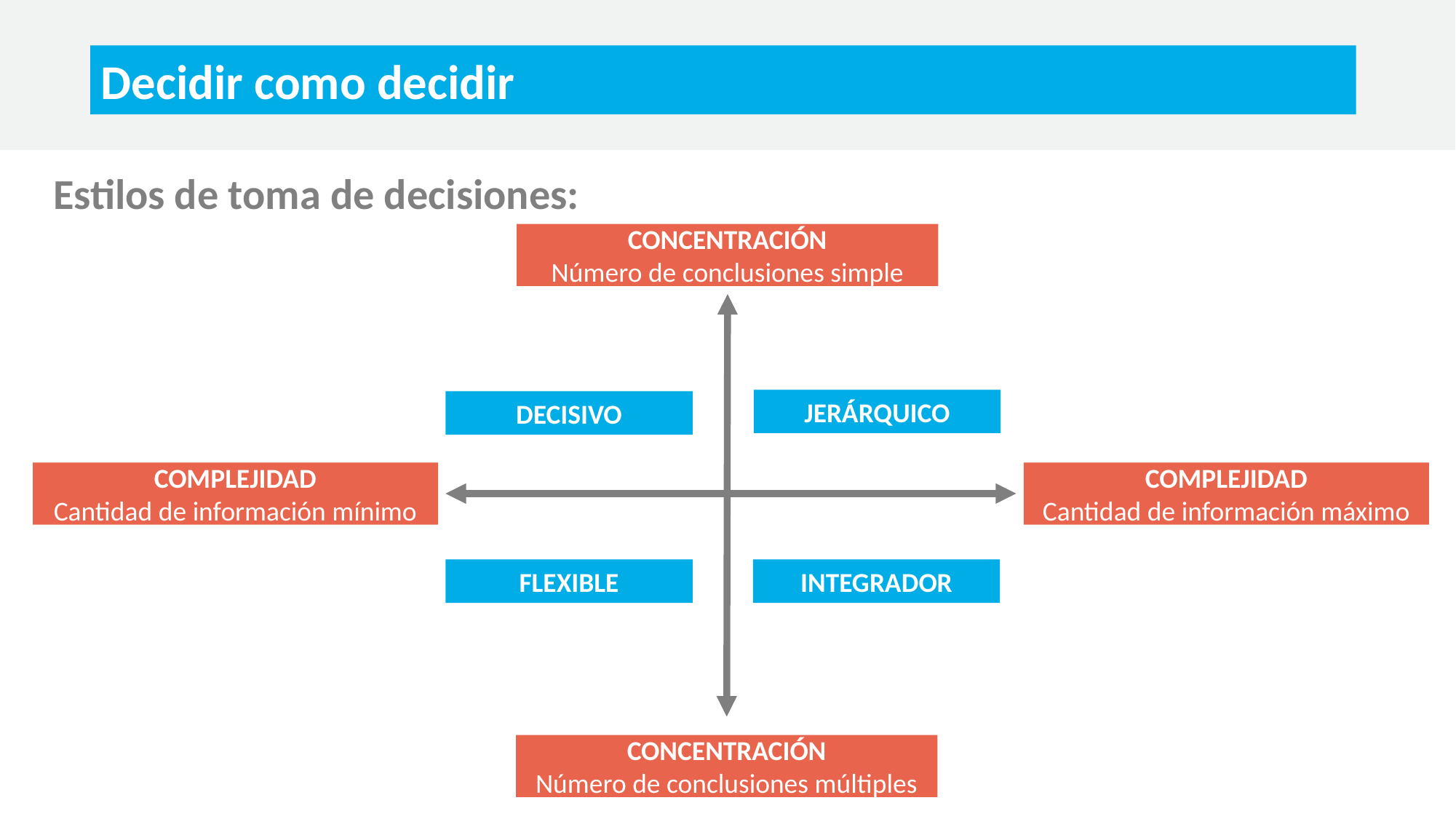

Decidir como decidir
Estilos de toma de decisiones:
CONCENTRACIÓN
Número de conclusiones simple
JERÁRQUICO
DECISIVO
COMPLEJIDAD
Cantidad de información mínimo
COMPLEJIDAD
Cantidad de información máximo
FLEXIBLE
INTEGRADOR
CONCENTRACIÓN
Número de conclusiones múltiples